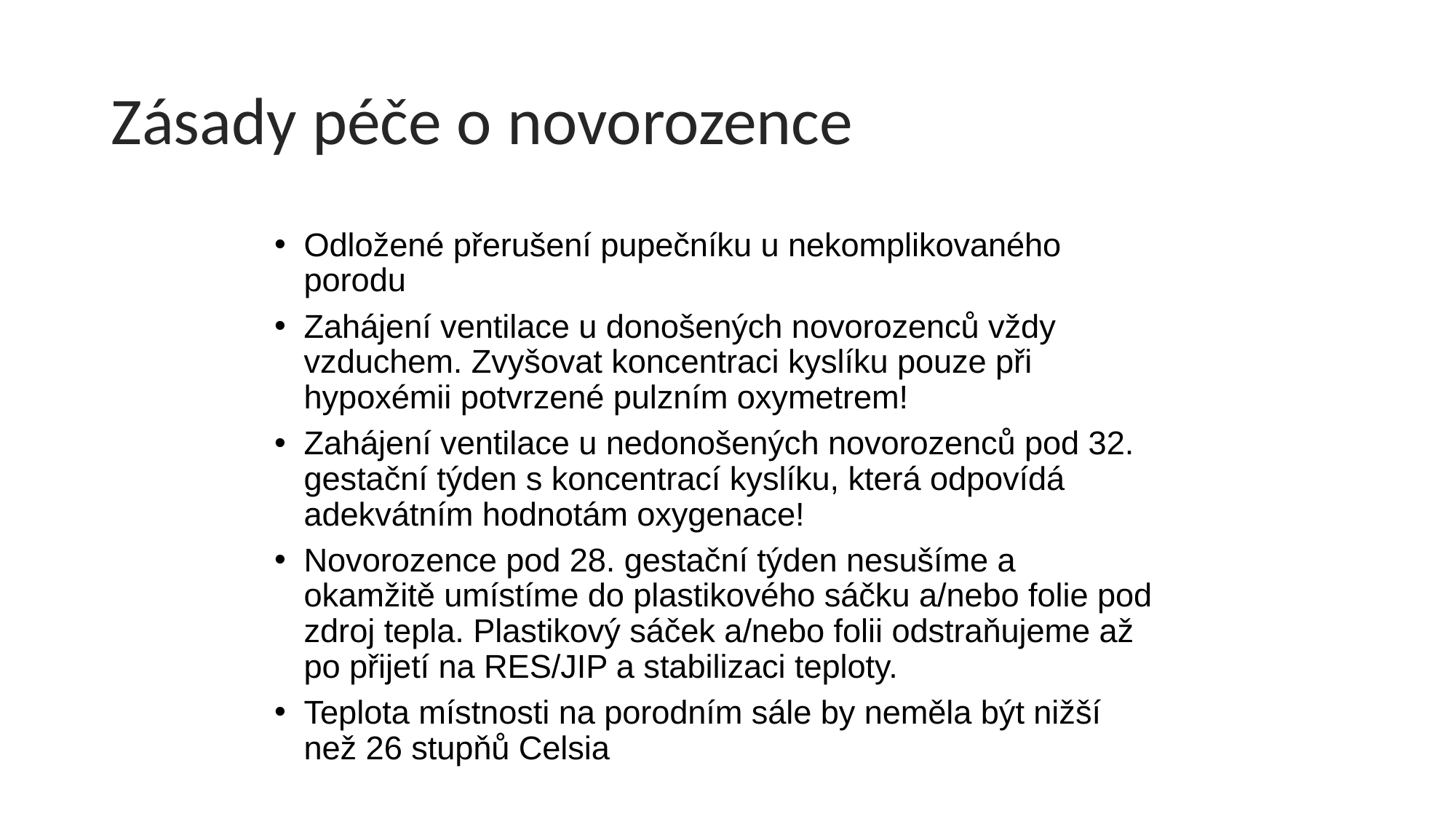

# Zásady péče o novorozence
Odložené přerušení pupečníku u nekomplikovaného porodu
Zahájení ventilace u donošených novorozenců vždy vzduchem. Zvyšovat koncentraci kyslíku pouze při hypoxémii potvrzené pulzním oxymetrem!
Zahájení ventilace u nedonošených novorozenců pod 32. gestační týden s koncentrací kyslíku, která odpovídá adekvátním hodnotám oxygenace!
Novorozence pod 28. gestační týden nesušíme a okamžitě umístíme do plastikového sáčku a/nebo folie pod zdroj tepla. Plastikový sáček a/nebo folii odstraňujeme až po přijetí na RES/JIP a stabilizaci teploty.
Teplota místnosti na porodním sále by neměla být nižší než 26 stupňů Celsia